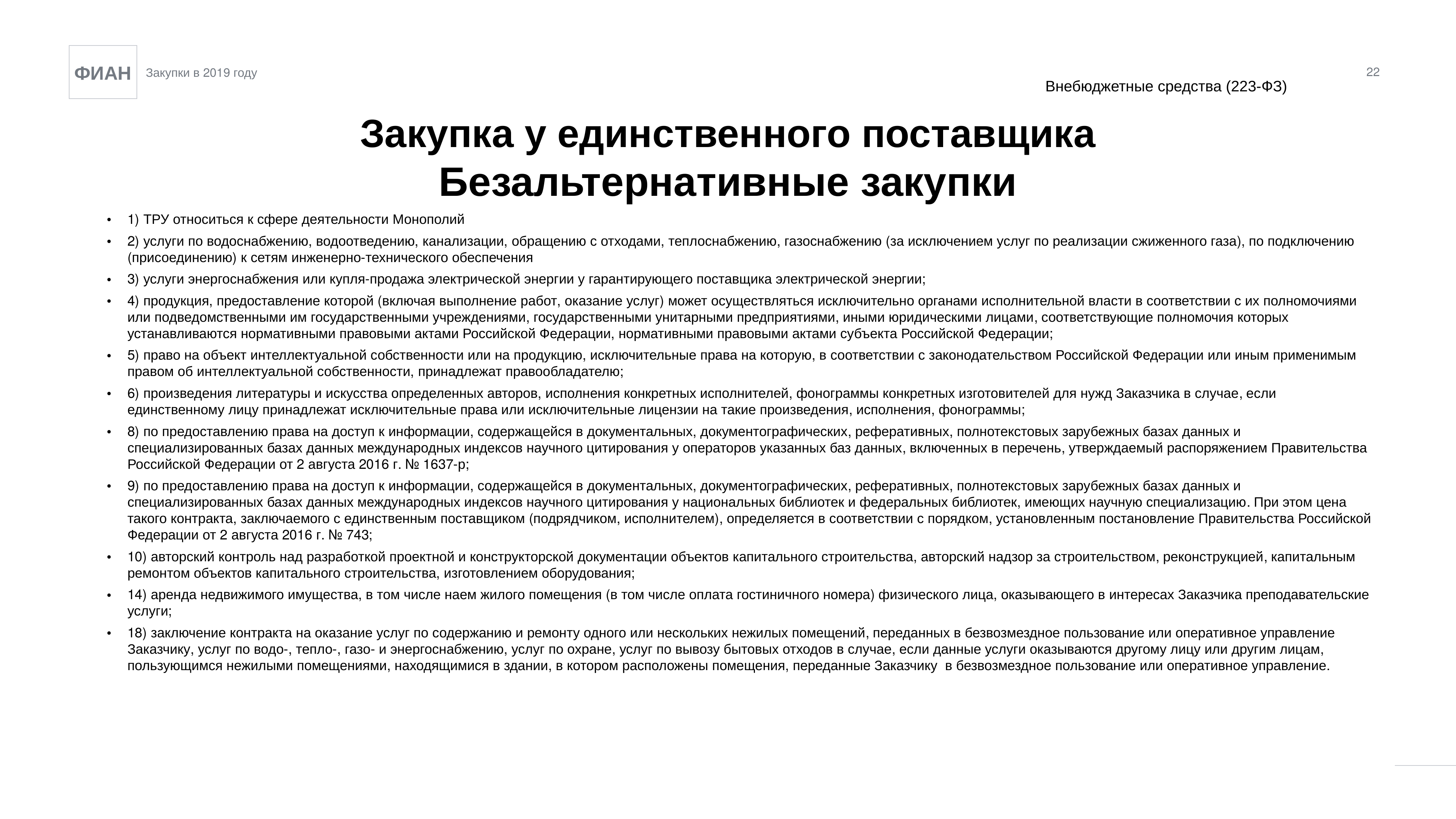

22
Внебюджетные средства (223-ФЗ)
Закупка у единственного поставщика
Безальтернативные закупки
1) ТРУ относиться к сфере деятельности Монополий
2) услуги по водоснабжению, водоотведению, канализации, обращению с отходами, теплоснабжению, газоснабжению (за исключением услуг по реализации сжиженного газа), по подключению (присоединению) к сетям инженерно-технического обеспечения
3) услуги энергоснабжения или купля-продажа электрической энергии у гарантирующего поставщика электрической энергии;
4) продукция, предоставление которой (включая выполнение работ, оказание услуг) может осуществляться исключительно органами исполнительной власти в соответствии с их полномочиями или подведомственными им государственными учреждениями, государственными унитарными предприятиями, иными юридическими лицами, соответствующие полномочия которых устанавливаются нормативными правовыми актами Российской Федерации, нормативными правовыми актами субъекта Российской Федерации;
5) право на объект интеллектуальной собственности или на продукцию, исключительные права на которую, в соответствии с законодательством Российской Федерации или иным применимым правом об интеллектуальной собственности, принадлежат правообладателю;
6) произведения литературы и искусства определенных авторов, исполнения конкретных исполнителей, фонограммы конкретных изготовителей для нужд Заказчика в случае, если единственному лицу принадлежат исключительные права или исключительные лицензии на такие произведения, исполнения, фонограммы;
8) по предоставлению права на доступ к информации, содержащейся в документальных, документографических, реферативных, полнотекстовых зарубежных базах данных и специализированных базах данных международных индексов научного цитирования у операторов указанных баз данных, включенных в перечень, утверждаемый распоряжением Правительства Российской Федерации от 2 августа 2016 г. № 1637-р;
9) по предоставлению права на доступ к информации, содержащейся в документальных, документографических, реферативных, полнотекстовых зарубежных базах данных и специализированных базах данных международных индексов научного цитирования у национальных библиотек и федеральных библиотек, имеющих научную специализацию. При этом цена такого контракта, заключаемого с единственным поставщиком (подрядчиком, исполнителем), определяется в соответствии с порядком, установленным постановление Правительства Российской Федерации от 2 августа 2016 г. № 743;
10) авторский контроль над разработкой проектной и конструкторской документации объектов капитального строительства, авторский надзор за строительством, реконструкцией, капитальным ремонтом объектов капитального строительства, изготовлением оборудования;
14) аренда недвижимого имущества, в том числе наем жилого помещения (в том числе оплата гостиничного номера) физического лица, оказывающего в интересах Заказчика преподавательские услуги;
18) заключение контракта на оказание услуг по содержанию и ремонту одного или нескольких нежилых помещений, переданных в безвозмездное пользование или оперативное управление Заказчику, услуг по водо-, тепло-, газо- и энергоснабжению, услуг по охране, услуг по вывозу бытовых отходов в случае, если данные услуги оказываются другому лицу или другим лицам, пользующимся нежилыми помещениями, находящимися в здании, в котором расположены помещения, переданные Заказчику  в безвозмездное пользование или оперативное управление.